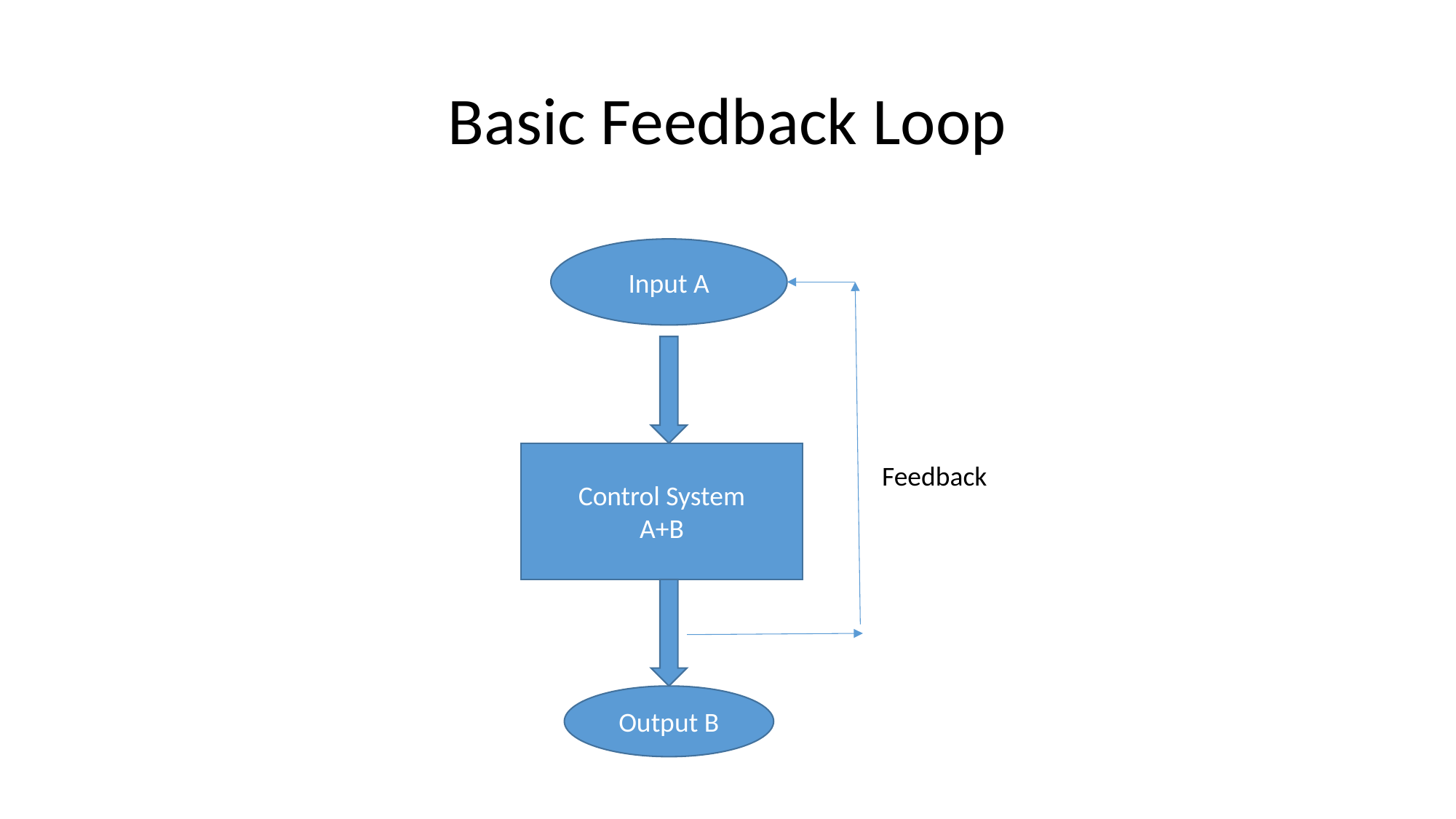

# Basic Feedback Loop
Input A

Control System
A+B
Feedback

Output B